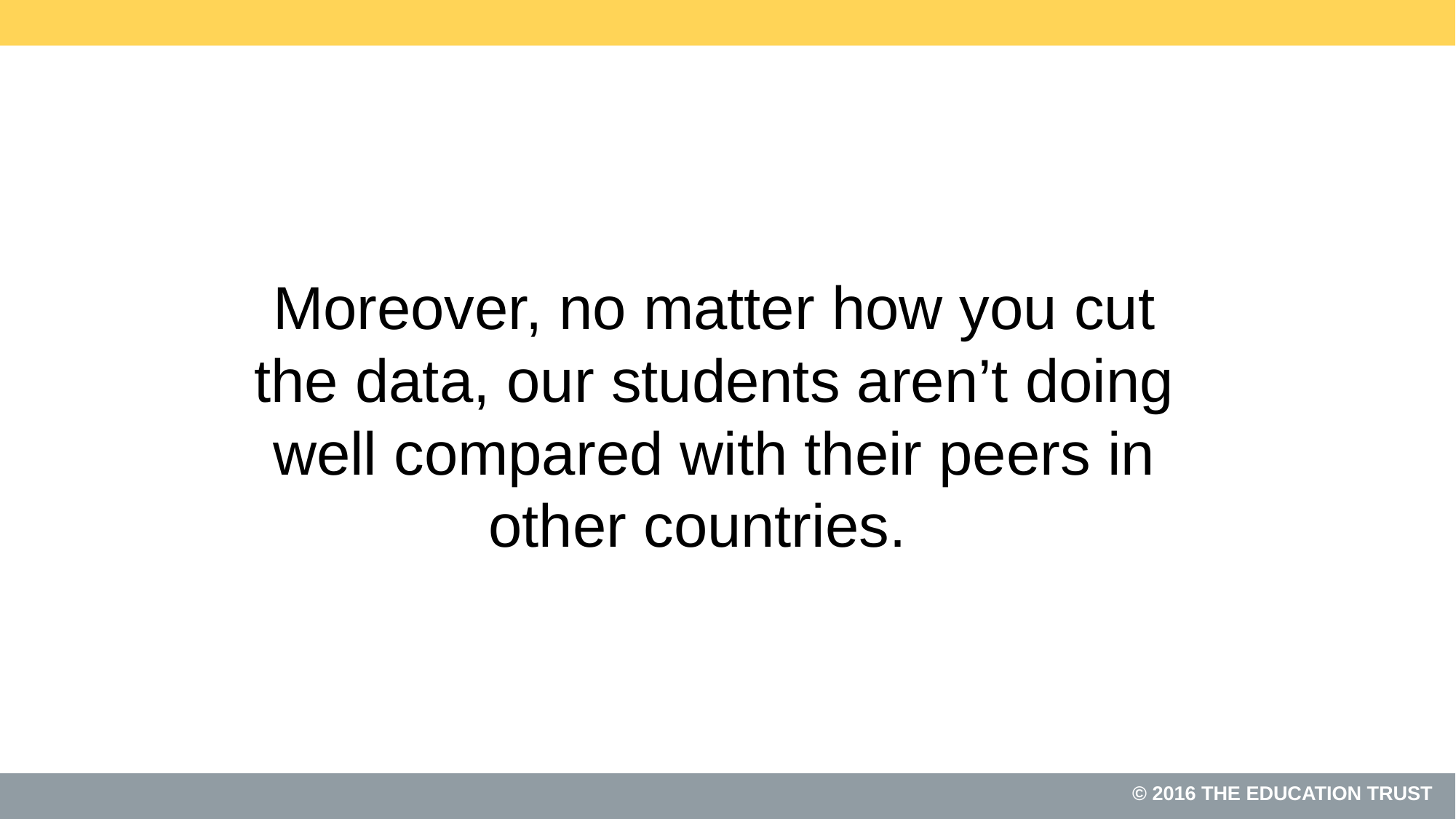

# Moreover, no matter how you cut the data, our students aren’t doing well compared with their peers in other countries.